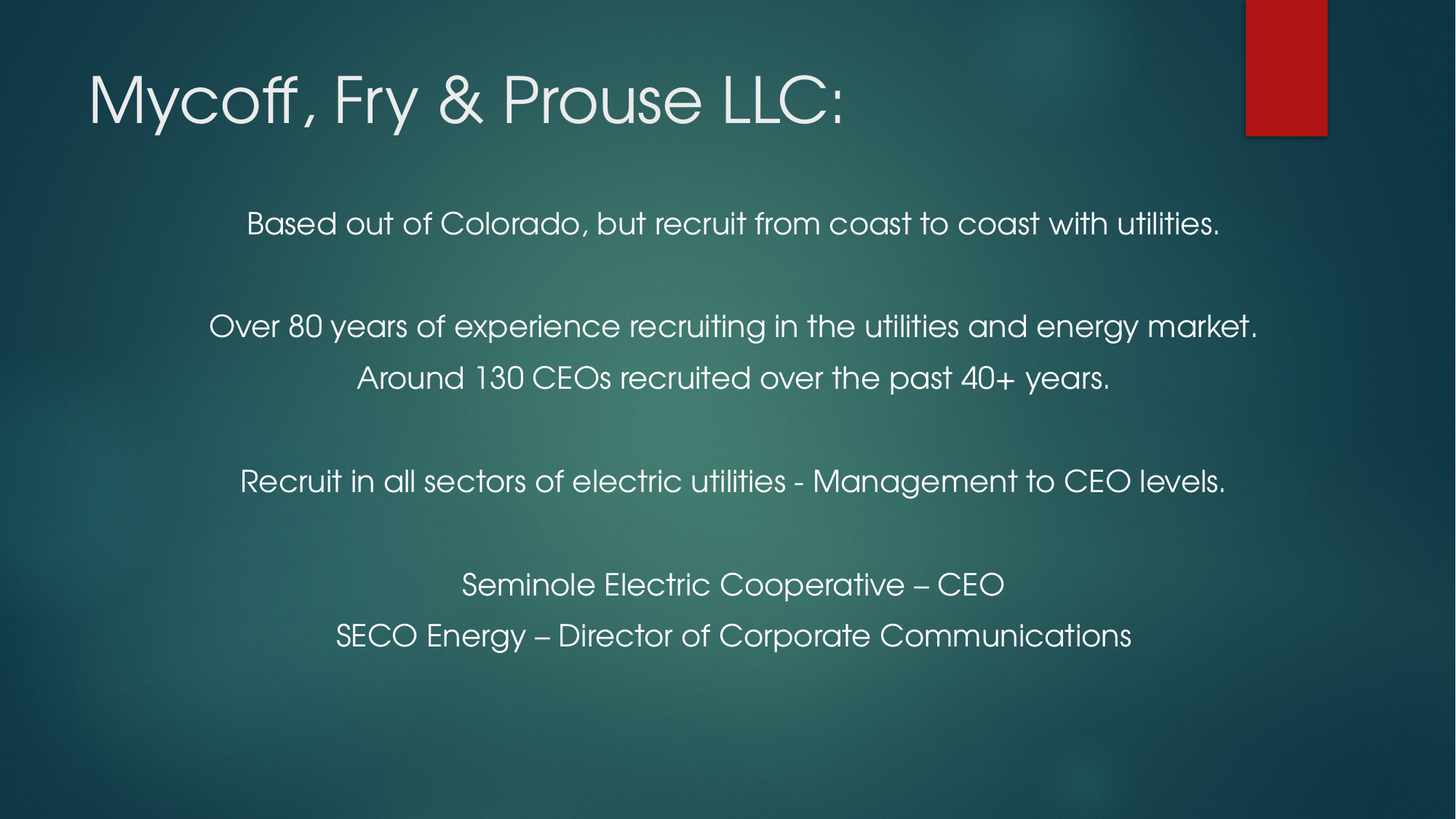

# Mycoff, Fry & Prouse LLC:

Based out of Colorado, but recruit from coast to coast with utilities.

Over 80 years of experience recruiting in the utilities and energy market.
Around 130 CEOs recruited over the past 40+ years.

Recruit in all sectors of electric utilities - Management to CEO levels.

Seminole Electric Cooperative – CEO
SECO Energy – Director of Corporate Communications